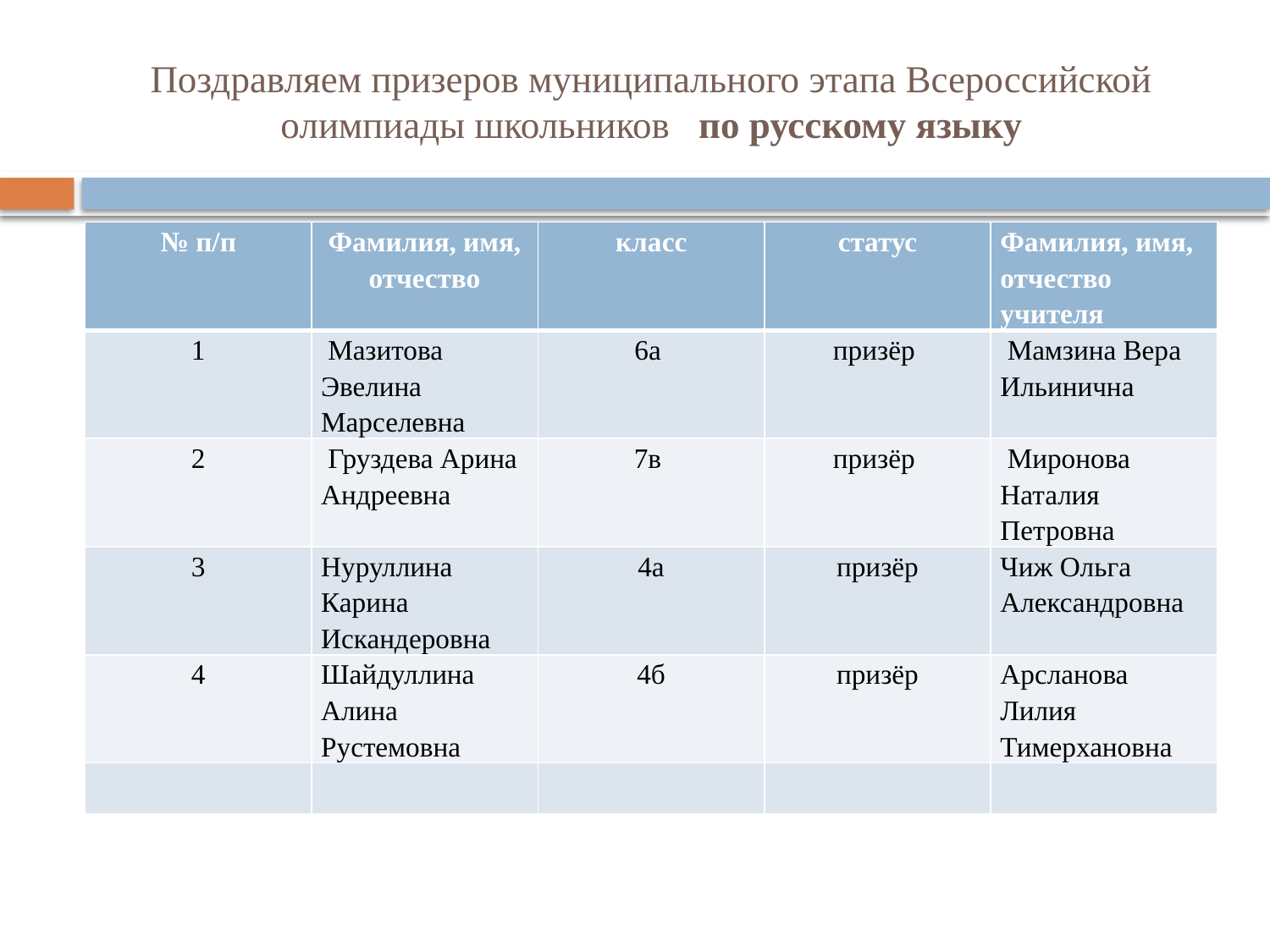

# Поздравляем призеров муниципального этапа Всероссийской олимпиады школьников   по русскому языку
| № п/п | Фамилия, имя, отчество | класс | статус | Фамилия, имя, отчество учителя |
| --- | --- | --- | --- | --- |
| 1 | Мазитова Эвелина Марселевна | 6а | призёр | Мамзина Вера Ильинична |
| 2 | Груздева Арина Андреевна | 7в | призёр | Миронова Наталия Петровна |
| 3 | Нуруллина Карина Искандеровна | 4а | призёр | Чиж Ольга Александровна |
| 4 | Шайдуллина Алина Рустемовна | 4б | призёр | Арсланова Лилия Тимерхановна |
|  |  |  |  |  |